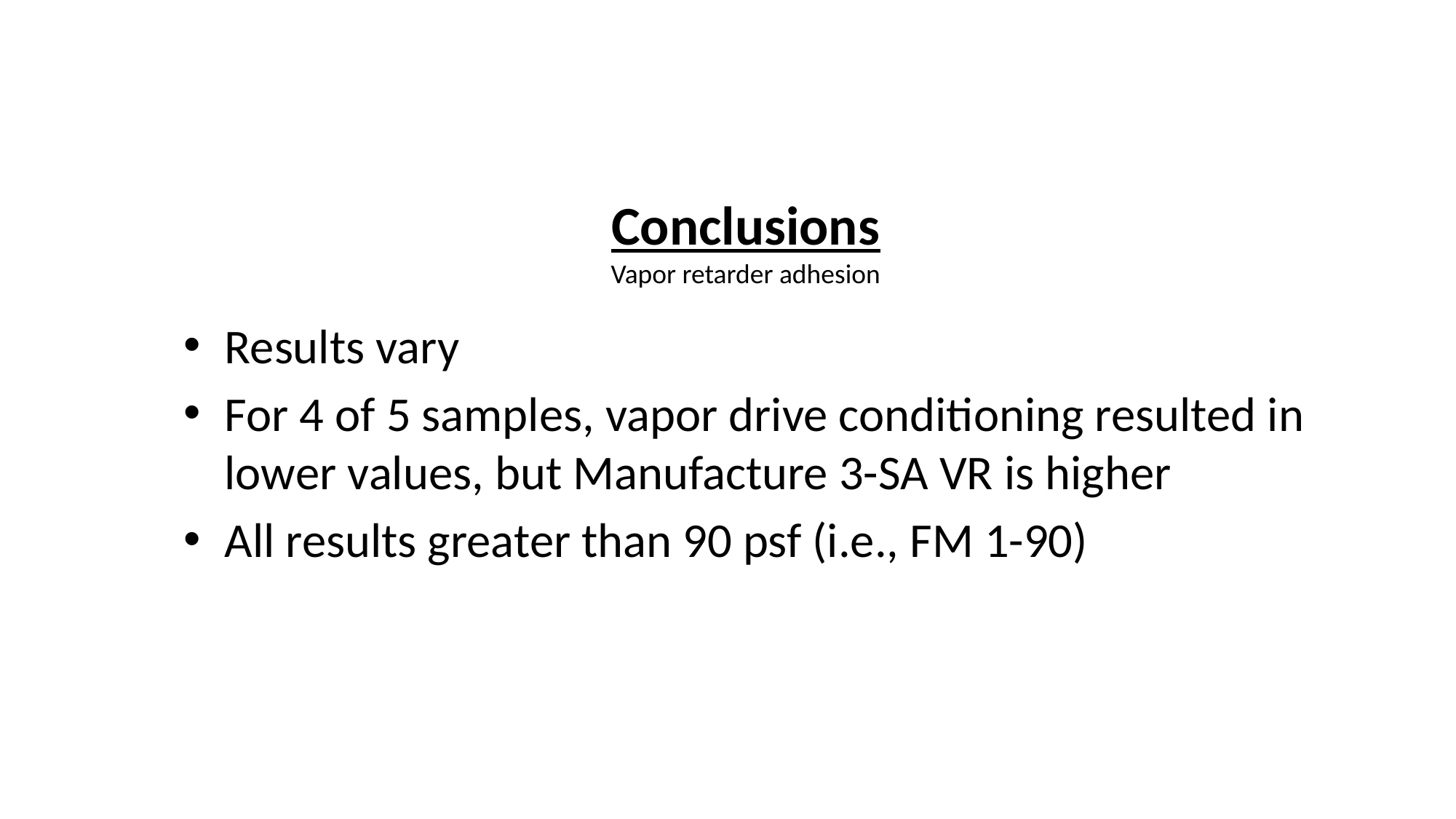

# Conclusions Vapor retarder adhesion
Results vary
For 4 of 5 samples, vapor drive conditioning resulted in lower values, but Manufacture 3-SA VR is higher
All results greater than 90 psf (i.e., FM 1-90)